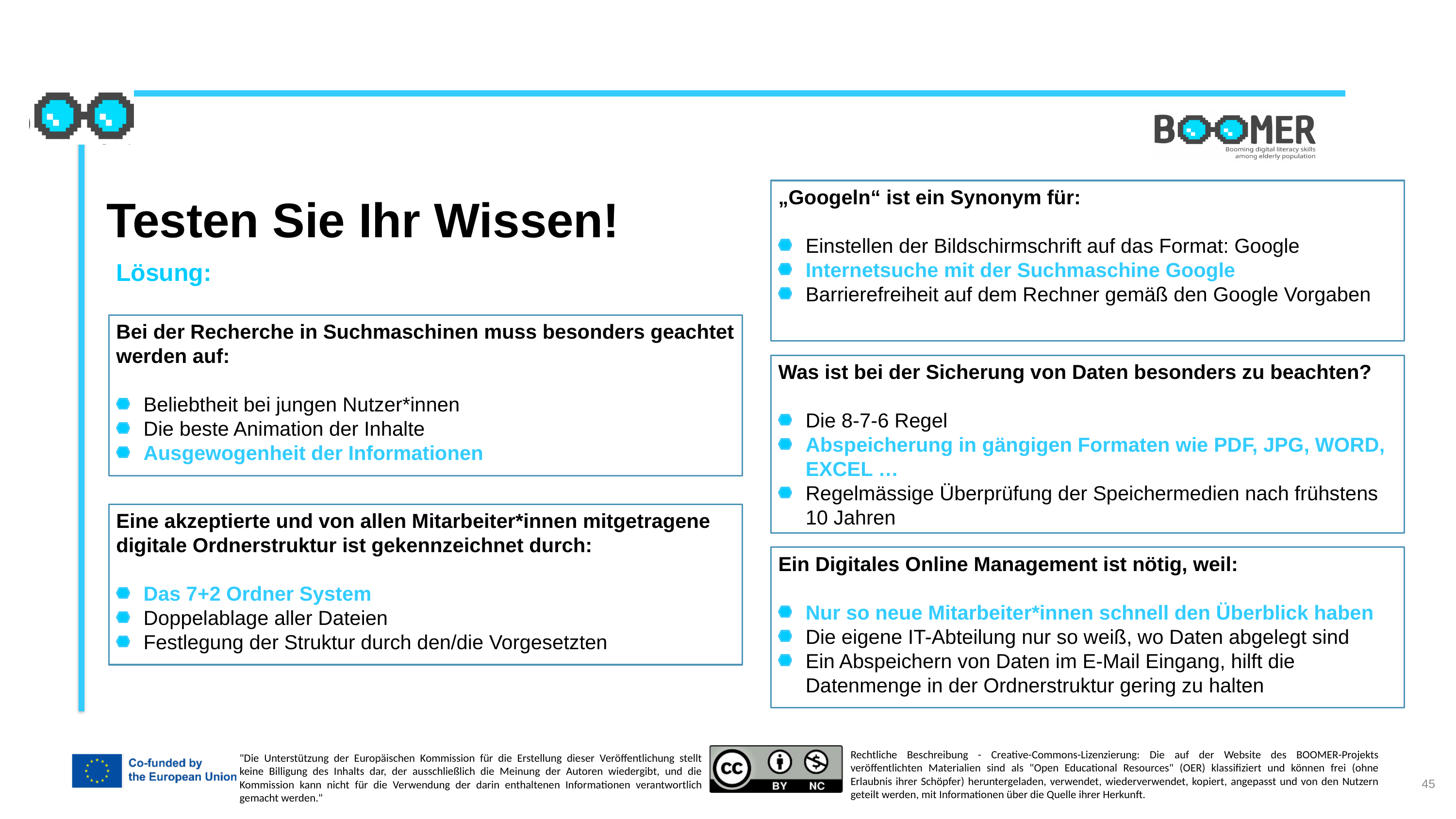

„Googeln“ ist ein Synonym für:

Einstellen der Bildschirmschrift auf das Format: Google
Internetsuche mit der Suchmaschine Google
Barrierefreiheit auf dem Rechner gemäß den Google Vorgaben
Testen Sie Ihr Wissen!
Lösung:
Bei der Recherche in Suchmaschinen muss besonders geachtet werden auf:

Beliebtheit bei jungen Nutzer*innen
Die beste Animation der Inhalte
Ausgewogenheit der Informationen
Was ist bei der Sicherung von Daten besonders zu beachten?

Die 8-7-6 Regel
Abspeicherung in gängigen Formaten wie PDF, JPG, WORD, EXCEL …
Regelmässige Überprüfung der Speichermedien nach frühstens 10 Jahren
Eine akzeptierte und von allen Mitarbeiter*innen mitgetragene digitale Ordnerstruktur ist gekennzeichnet durch:

Das 7+2 Ordner System
Doppelablage aller Dateien
Festlegung der Struktur durch den/die Vorgesetzten
Ein Digitales Online Management ist nötig, weil:

Nur so neue Mitarbeiter*innen schnell den Überblick haben
Die eigene IT-Abteilung nur so weiß, wo Daten abgelegt sind
Ein Abspeichern von Daten im E-Mail Eingang, hilft die Datenmenge in der Ordnerstruktur gering zu halten
45